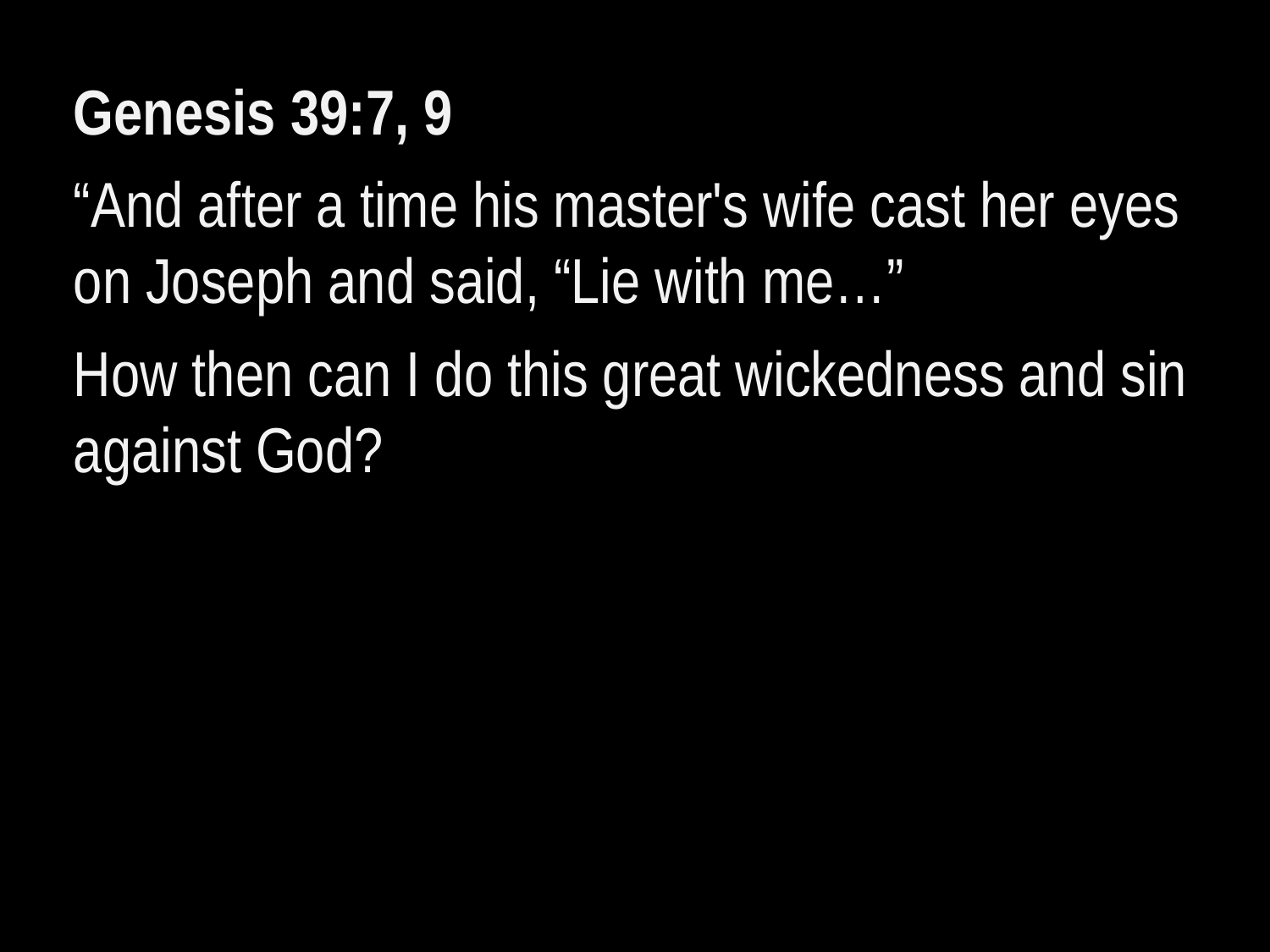

Genesis 39:7, 9

“And after a time his master's wife cast her eyes on Joseph and said, “Lie with me…”

How then can I do this great wickedness and sin against God?